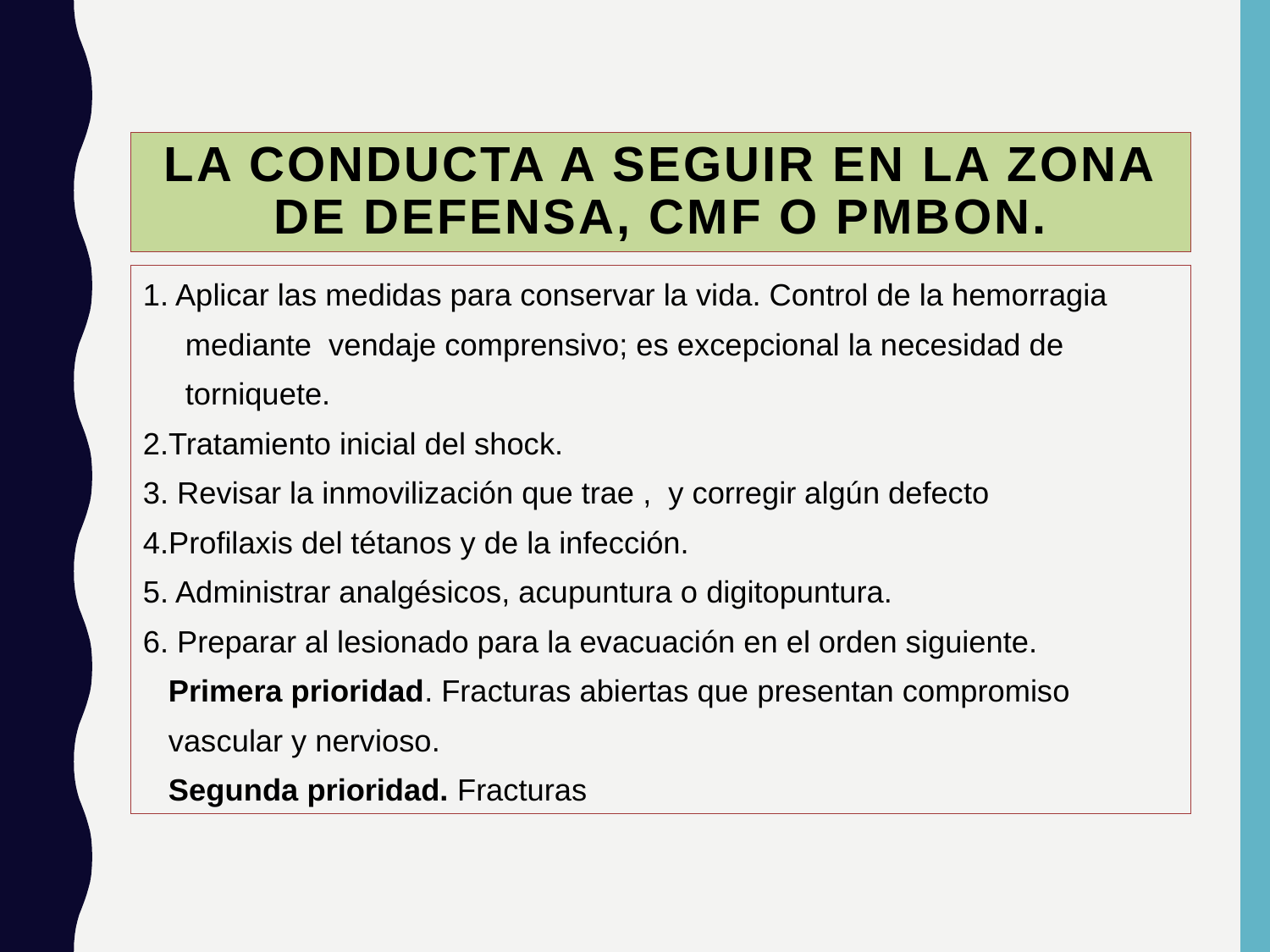

# La conducta a seguir en la zona de defensa, CMF o PMBON.
1. Aplicar las medidas para conservar la vida. Control de la hemorragia
     mediante  vendaje comprensivo; es excepcional la necesidad de
     torniquete.
2.Tratamiento inicial del shock.
3. Revisar la inmovilización que trae ,  y corregir algún defecto
4.Profilaxis del tétanos y de la infección.
5. Administrar analgésicos, acupuntura o digitopuntura.
6. Preparar al lesionado para la evacuación en el orden siguiente.
   Primera prioridad. Fracturas abiertas que presentan compromiso
   vascular y nervioso.
   Segunda prioridad. Fracturas